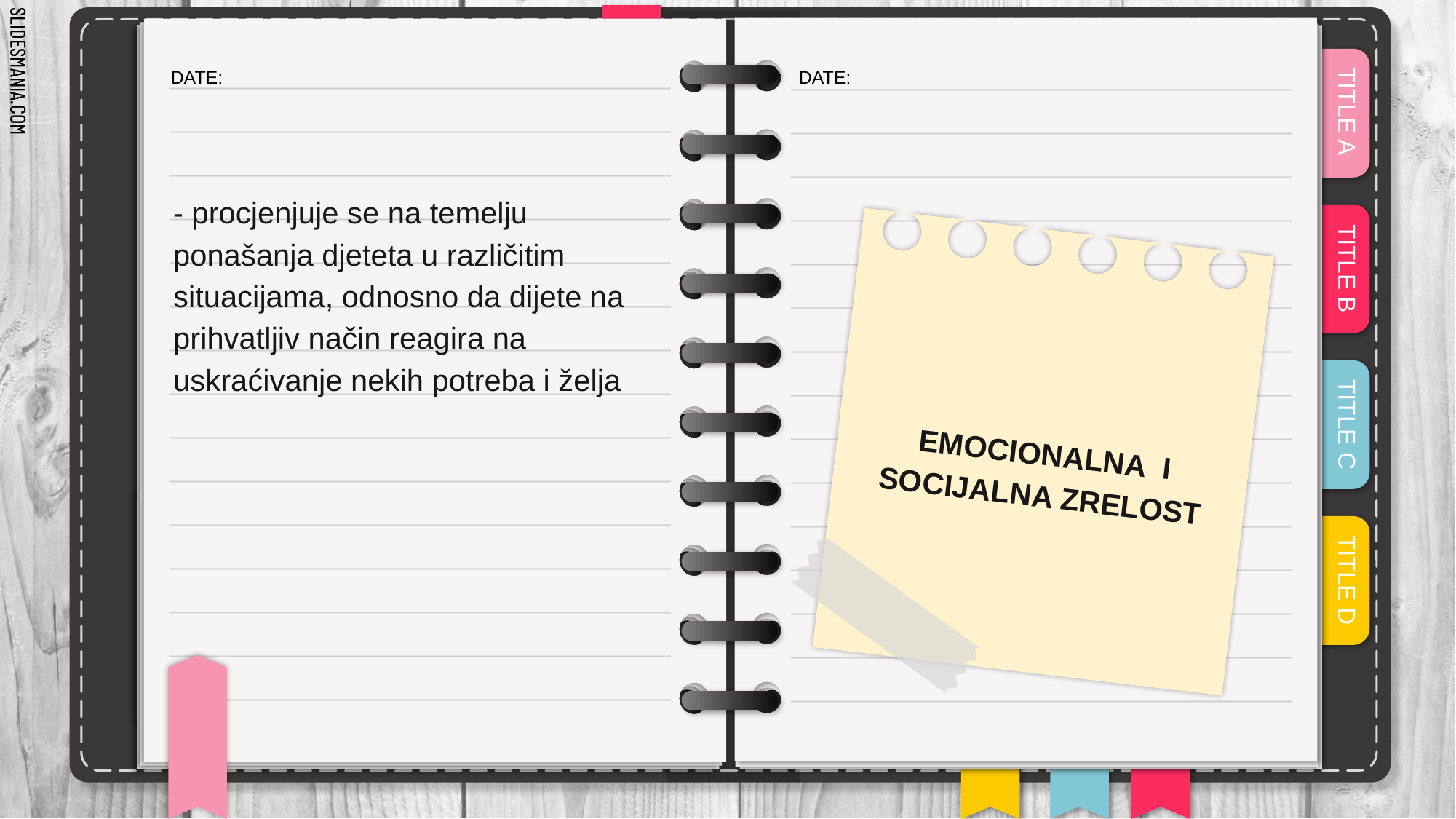

- procjenjuje se na temelju ponašanja djeteta u različitim situacijama, odnosno da dijete na prihvatljiv način reagira na uskraćivanje nekih potreba i želja

EMOCIONALNA  I SOCIJALNA ZRELOST